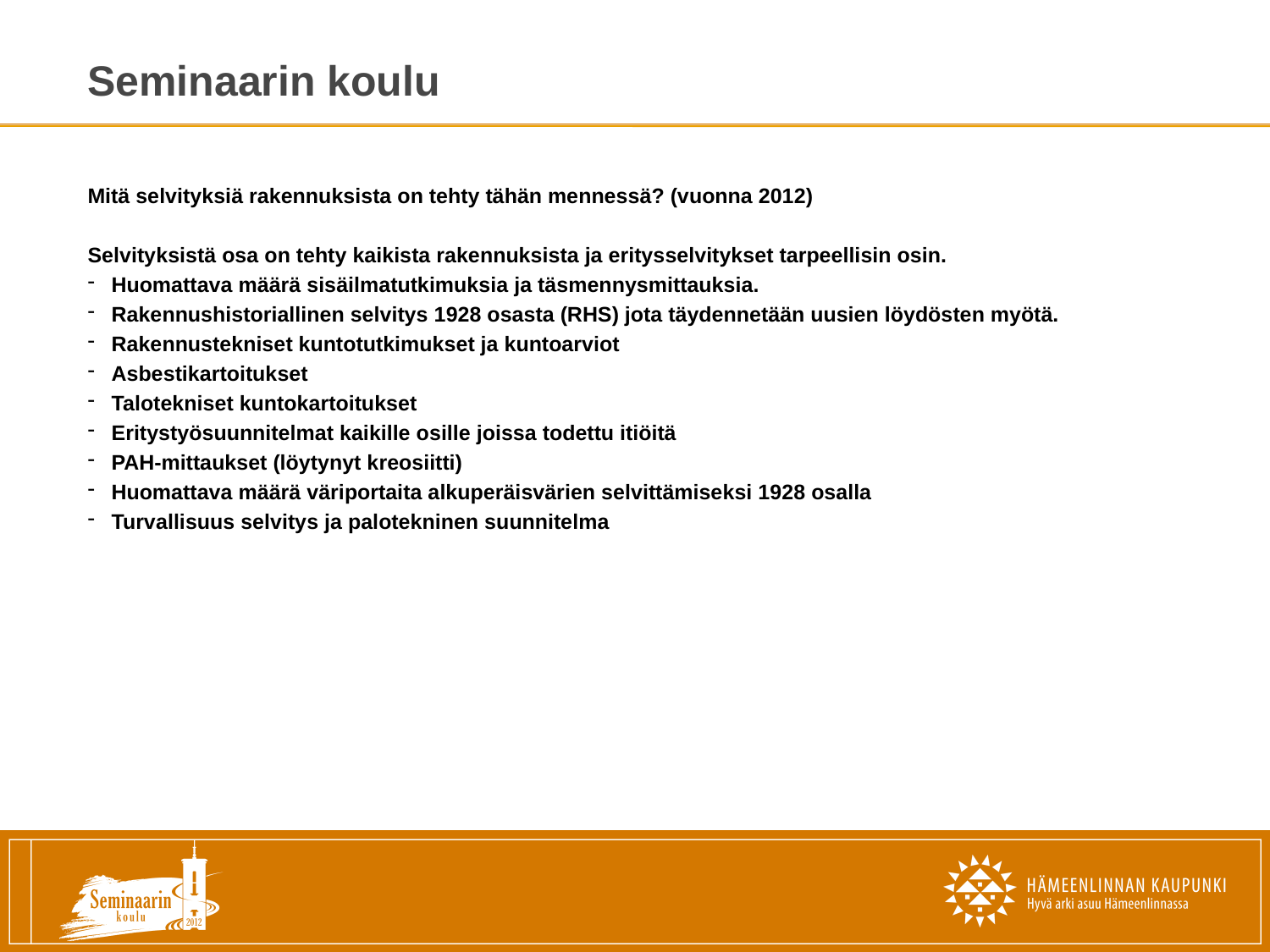

# Seminaarin koulu

Mitä selvityksiä rakennuksista on tehty tähän mennessä? (vuonna 2012)

Selvityksistä osa on tehty kaikista rakennuksista ja eritysselvitykset tarpeellisin osin.
Huomattava määrä sisäilmatutkimuksia ja täsmennysmittauksia.
Rakennushistoriallinen selvitys 1928 osasta (RHS) jota täydennetään uusien löydösten myötä.
Rakennustekniset kuntotutkimukset ja kuntoarviot
Asbestikartoitukset
Talotekniset kuntokartoitukset
Eritystyösuunnitelmat kaikille osille joissa todettu itiöitä
PAH-mittaukset (löytynyt kreosiitti)
Huomattava määrä väriportaita alkuperäisvärien selvittämiseksi 1928 osalla
Turvallisuus selvitys ja palotekninen suunnitelma